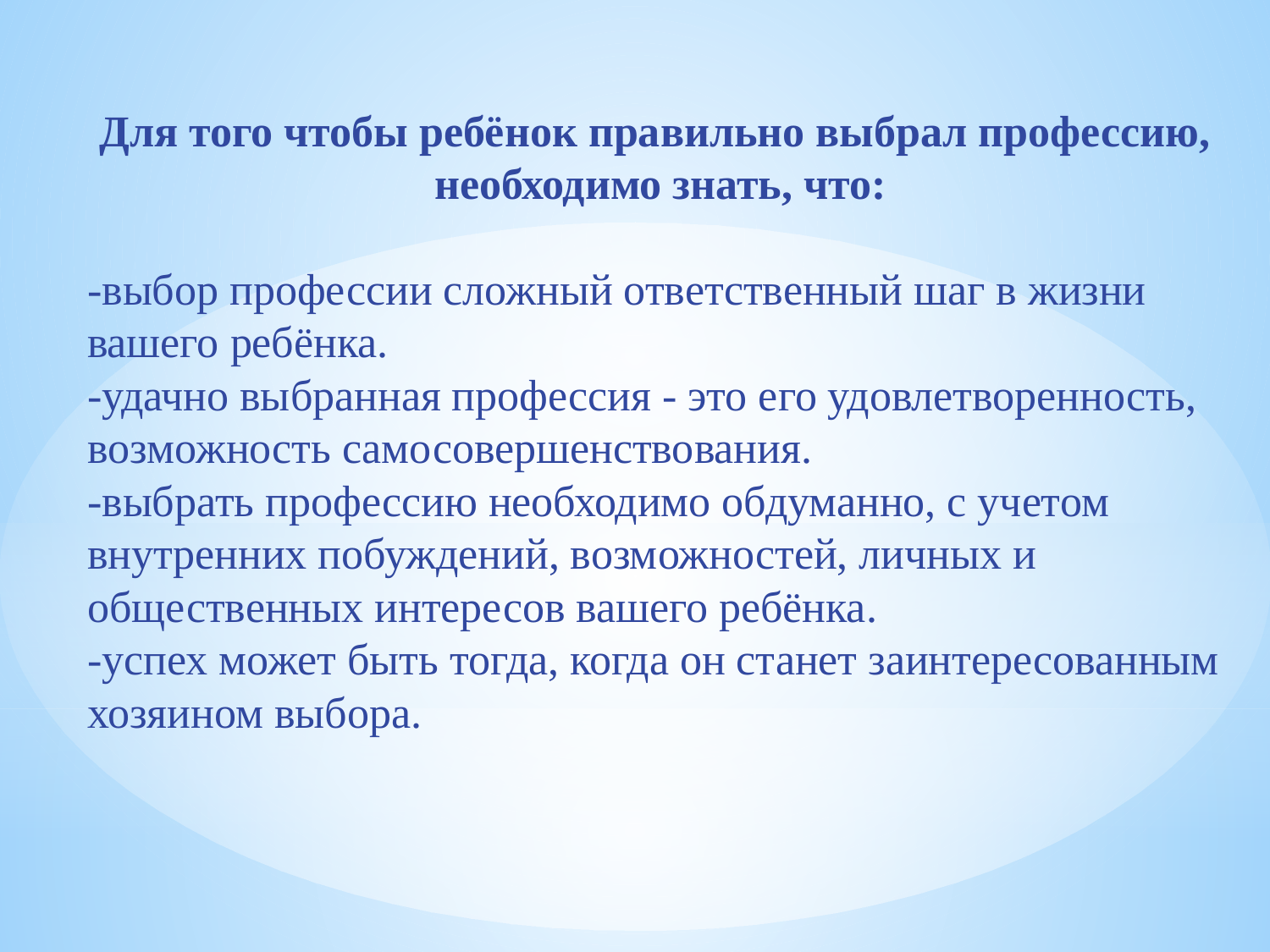

Для того чтобы ребёнок правильно выбрал профессию,  необходимо знать, что:

-выбор профессии сложный ответственный шаг в жизни вашего ребёнка.
-удачно выбранная профессия - это его удовлетворенность, возможность самосовершенствования.
-выбрать профессию необходимо обдуманно, с учетом внутренних побуждений, возможностей, личных и общественных интересов вашего ребёнка.
-успех может быть тогда, когда он станет заинтересованным хозяином выбора.